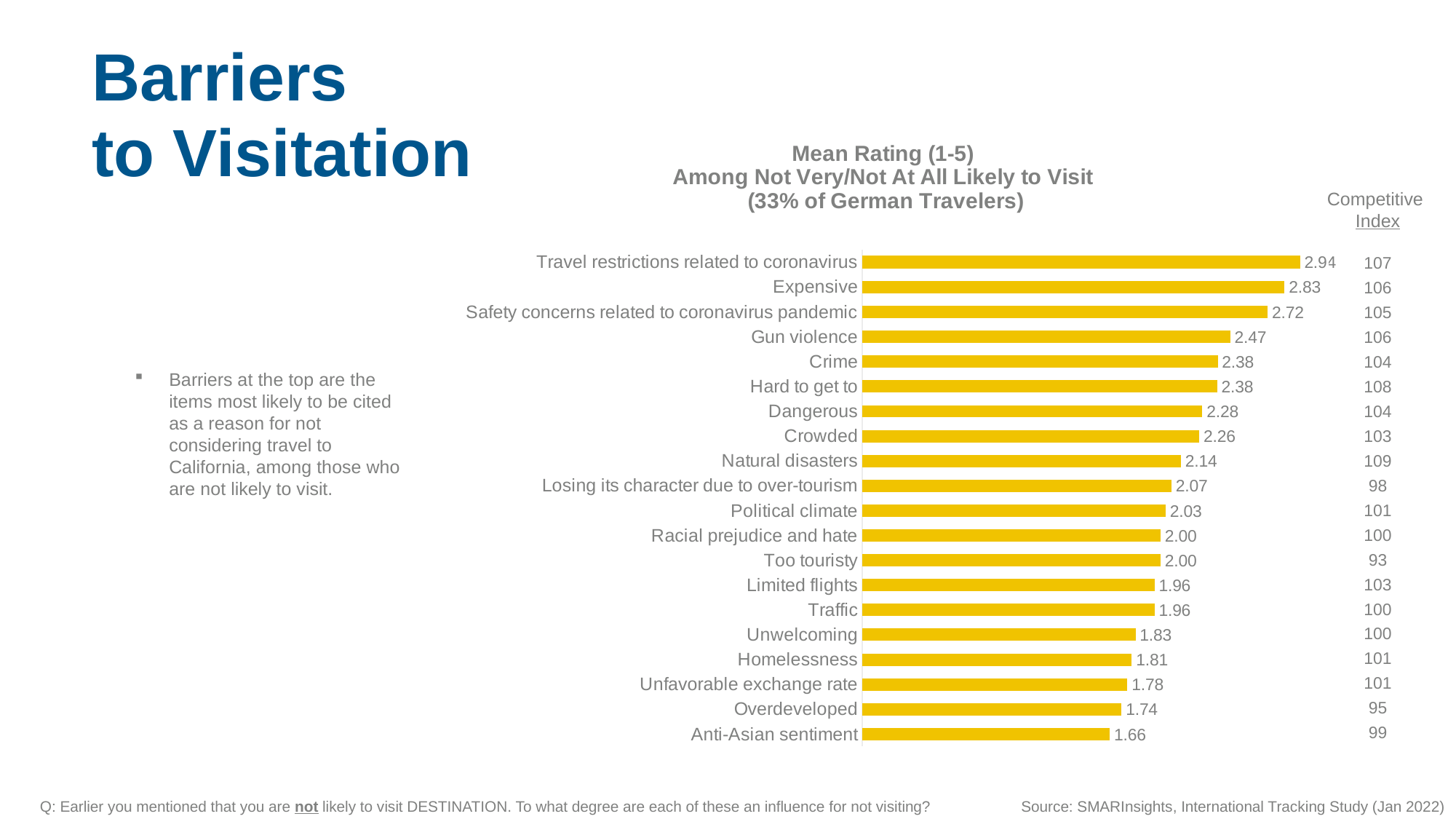

Barriers
to Visitation

### Chart: Mean Rating (1-5) Among Not Very/Not At All Likely to Visit (33% of German Travelers)

| Category | Column1 |
|---|---|
| Travel restrictions related to coronavirus | 2.935960591133005 |
| Expensive | 2.832512315270936 |
| Safety concerns related to coronavirus pandemic | 2.7192118226600983 |
| Gun violence | 2.4679802955665027 |
| Crime | 2.3842364532019706 |
| Hard to get to | 2.3793103448275863 |
| Dangerous | 2.2807881773399017 |
| Crowded | 2.2610837438423643 |
| Natural disasters | 2.1379310344827585 |
| Losing its character due to over-tourism | 2.0738916256157633 |
| Political climate | 2.0344827586206895 |
| Racial prejudice and hate | 2.0 |
| Too touristy | 2.0 |
| Limited flights | 1.9605911330049262 |
| Traffic | 1.9605911330049262 |
| Unwelcoming | 1.832512315270936 |
| Homelessness | 1.8078817733990147 |
| Unfavorable exchange rate | 1.7783251231527093 |
| Overdeveloped | 1.7389162561576355 |
| Anti-Asian sentiment | 1.6600985221674878 |
Competitive
Index
| 107 |
| --- |
| 106 |
| 105 |
| 106 |
| 104 |
| 108 |
| 104 |
| 103 |
| 109 |
| 98 |
| 101 |
| 100 |
| 93 |
| 103 |
| 100 |
| 100 |
| 101 |
| 101 |
| 95 |
| 99 |
Barriers at the top are the items most likely to be cited as a reason for not considering travel to California, among those who are not likely to visit.

Q: Earlier you mentioned that you are not likely to visit DESTINATION. To what degree are each of these an influence for not visiting?

Source: SMARInsights, International Tracking Study (Jan 2022)